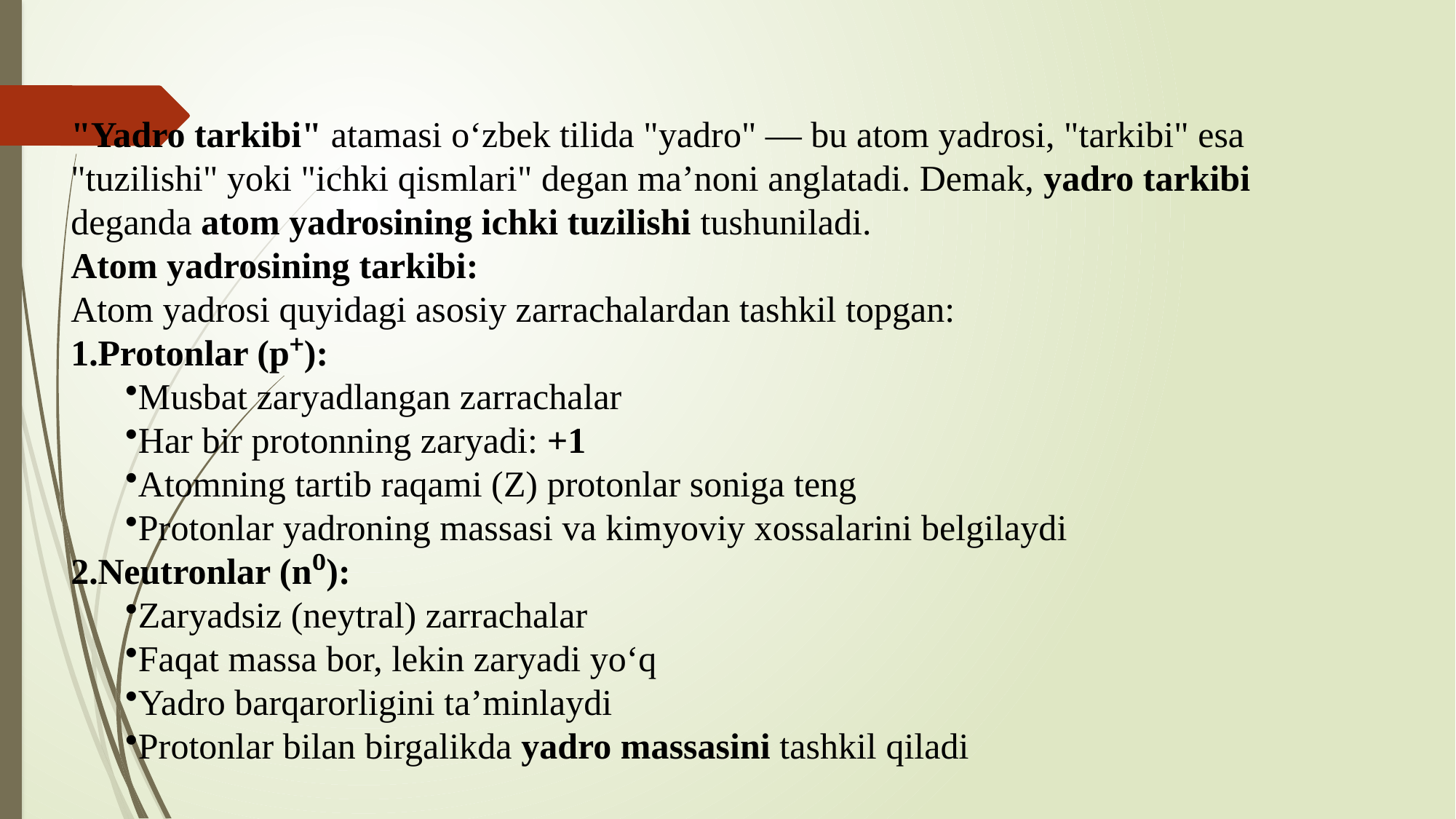

"Yadro tarkibi" atamasi o‘zbek tilida "yadro" — bu atom yadrosi, "tarkibi" esa "tuzilishi" yoki "ichki qismlari" degan ma’noni anglatadi. Demak, yadro tarkibi deganda atom yadrosining ichki tuzilishi tushuniladi.
Atom yadrosining tarkibi:
Atom yadrosi quyidagi asosiy zarrachalardan tashkil topgan:
Protonlar (p⁺):
Musbat zaryadlangan zarrachalar
Har bir protonning zaryadi: +1
Atomning tartib raqami (Z) protonlar soniga teng
Protonlar yadroning massasi va kimyoviy xossalarini belgilaydi
Neutronlar (n⁰):
Zaryadsiz (neytral) zarrachalar
Faqat massa bor, lekin zaryadi yo‘q
Yadro barqarorligini ta’minlaydi
Protonlar bilan birgalikda yadro massasini tashkil qiladi